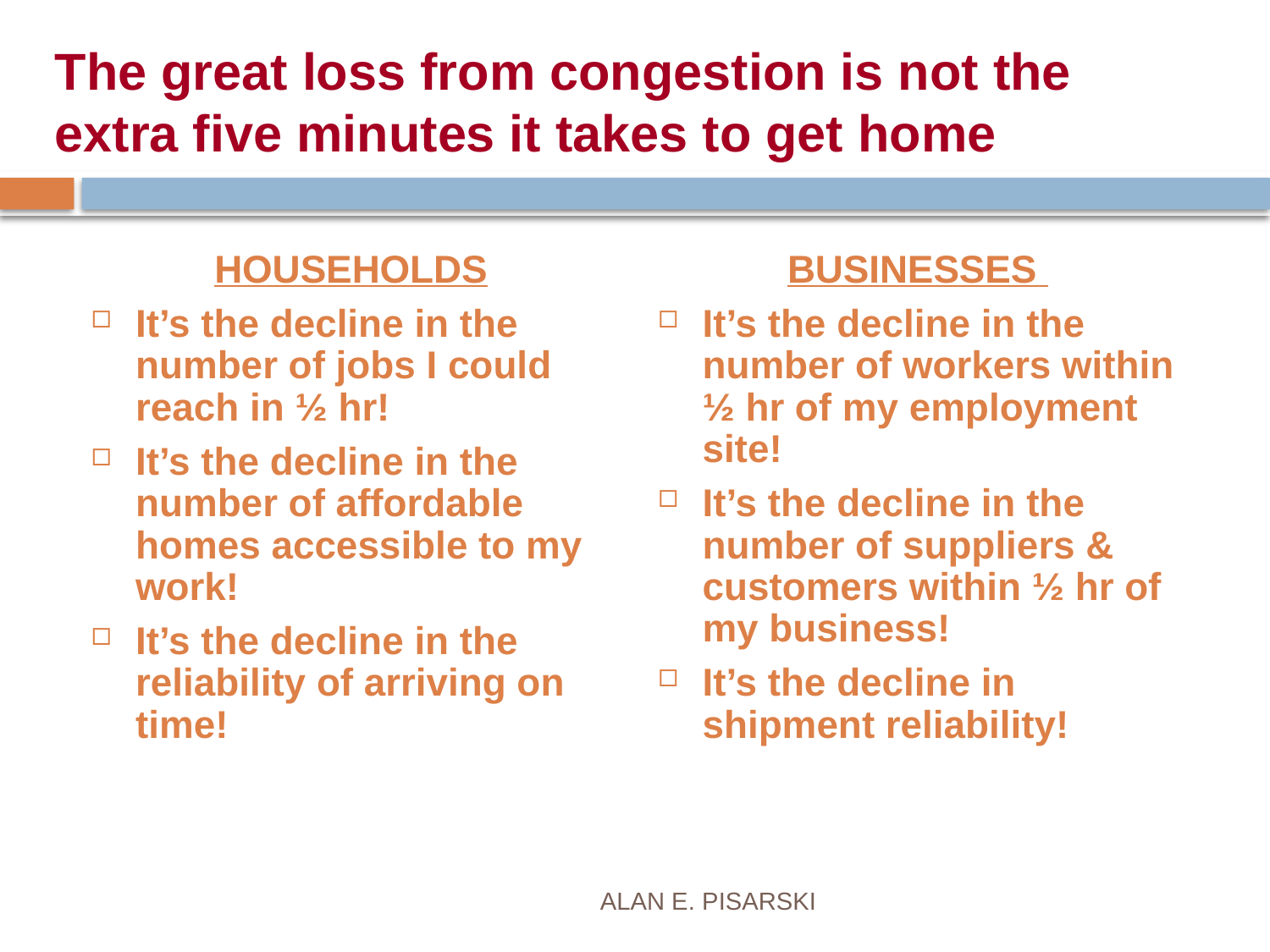

# The great loss from congestion is not the extra five minutes it takes to get home
HOUSEHOLDS
It’s the decline in the number of jobs I could reach in ½ hr!
It’s the decline in the number of affordable homes accessible to my work!
It’s the decline in the reliability of arriving on time!
BUSINESSES
It’s the decline in the number of workers within ½ hr of my employment site!
It’s the decline in the number of suppliers & customers within ½ hr of my business!
It’s the decline in  shipment reliability!
ALAN E. PISARSKI